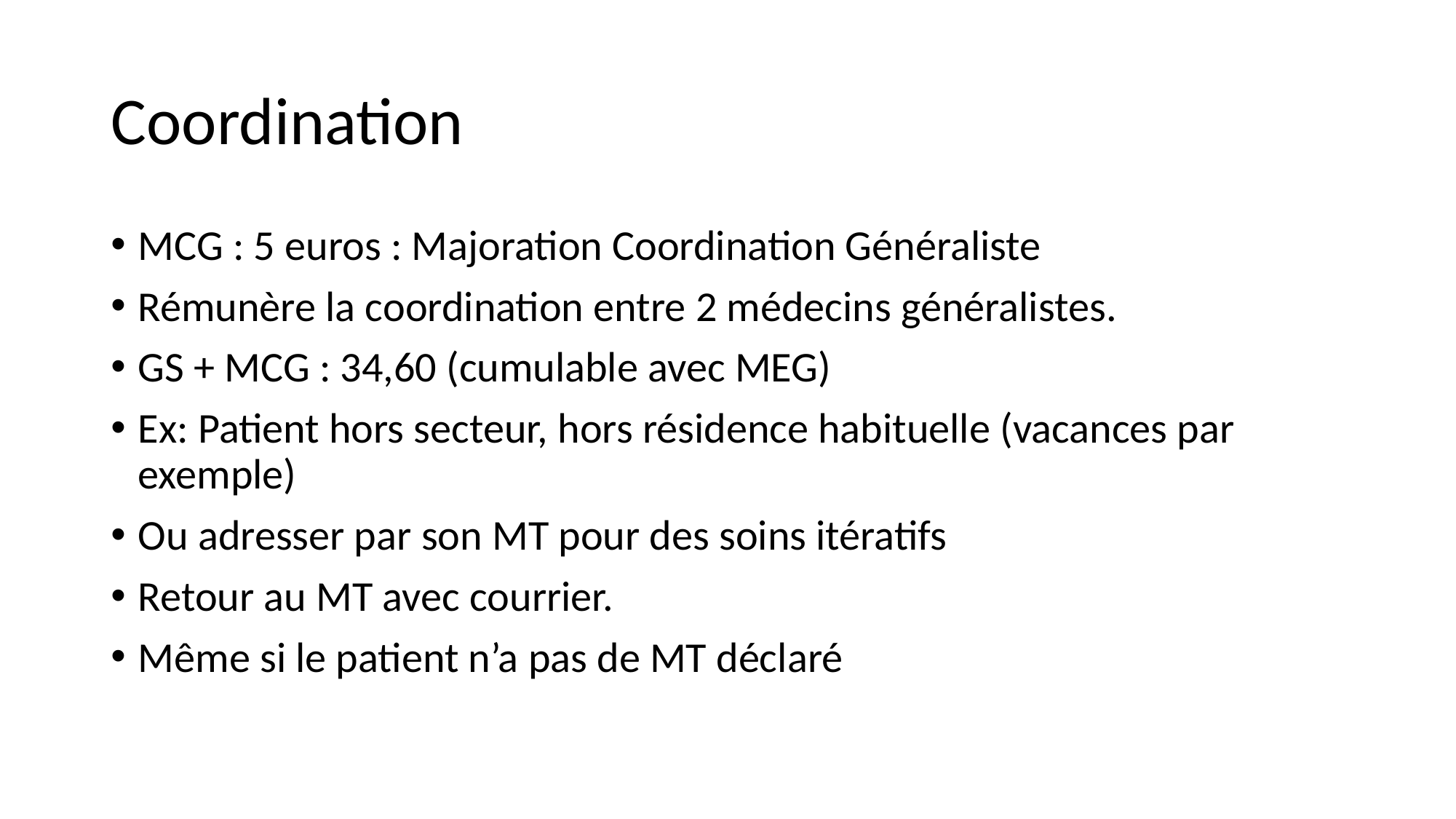

# Coordination
MCG : 5 euros : Majoration Coordination Généraliste
Rémunère la coordination entre 2 médecins généralistes.
GS + MCG : 34,60 (cumulable avec MEG)
Ex: Patient hors secteur, hors résidence habituelle (vacances par exemple)
Ou adresser par son MT pour des soins itératifs
Retour au MT avec courrier.
Même si le patient n’a pas de MT déclaré